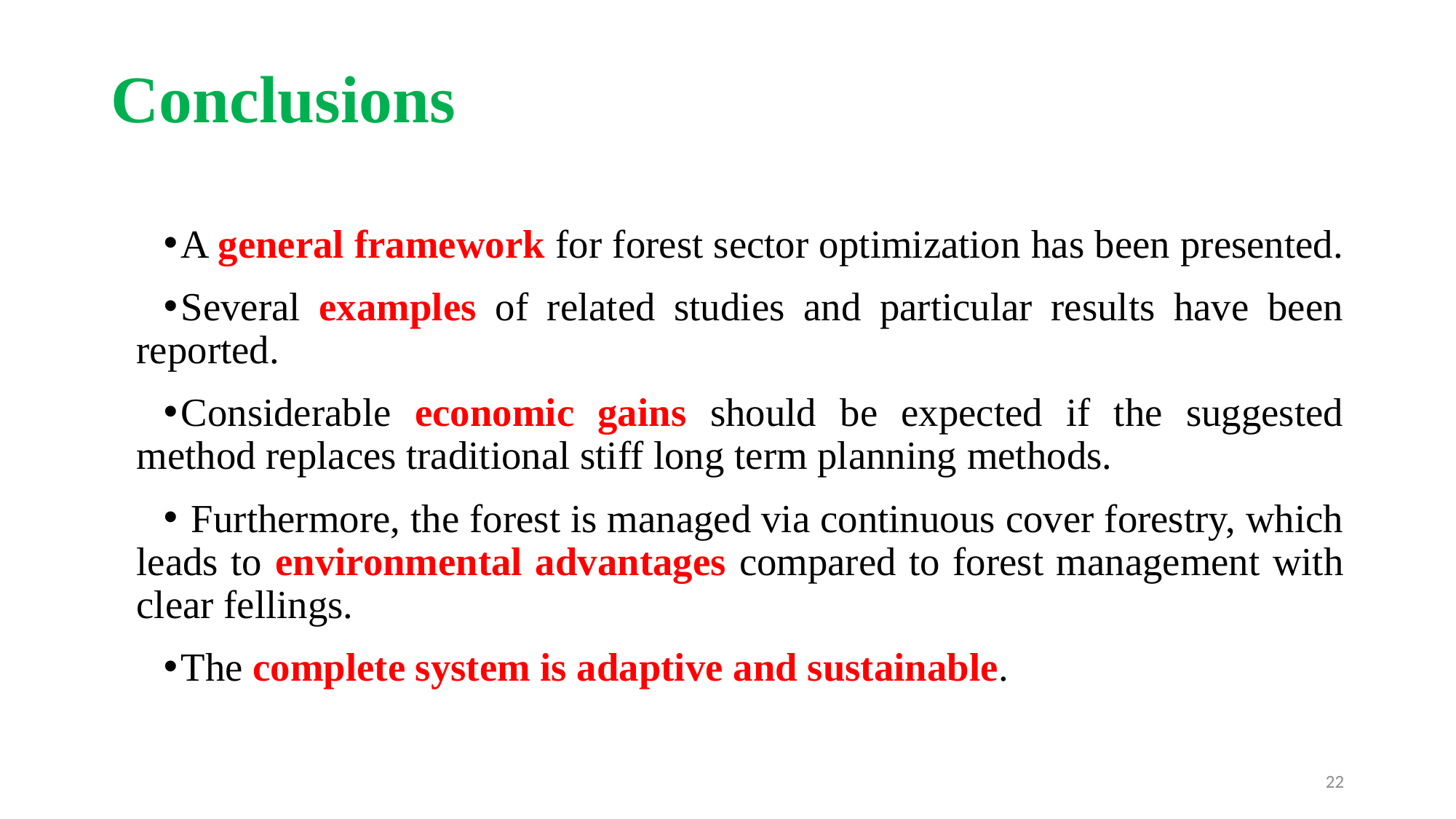

# Conclusions
A general framework for forest sector optimization has been presented.
Several examples of related studies and particular results have been reported.
Considerable economic gains should be expected if the suggested method replaces traditional stiff long term planning methods.
 Furthermore, the forest is managed via continuous cover forestry, which leads to environmental advantages compared to forest management with clear fellings.
The complete system is adaptive and sustainable.

22